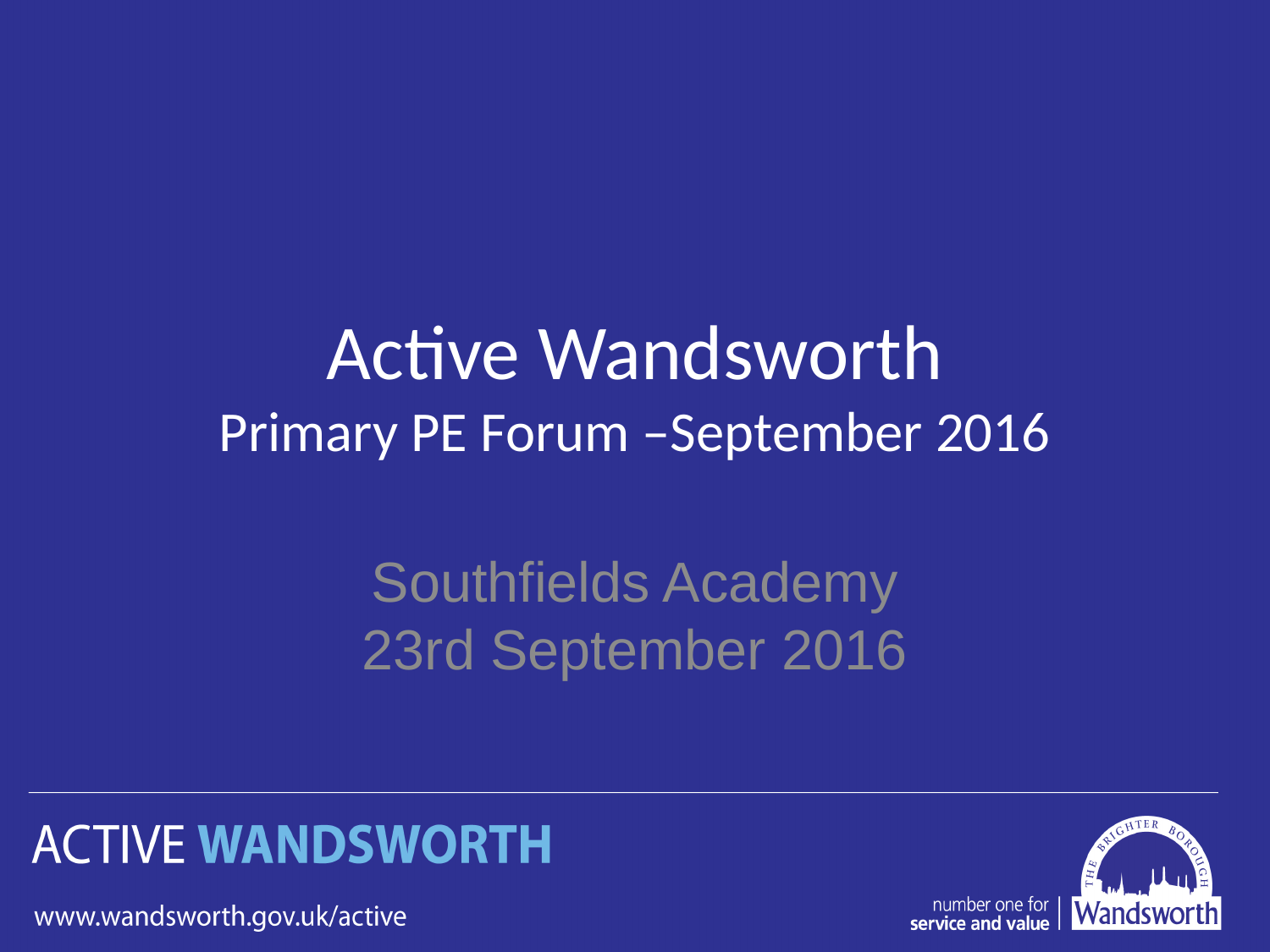

# Active Wandsworth Primary PE Forum –September 2016
Southfields Academy
23rd September 2016